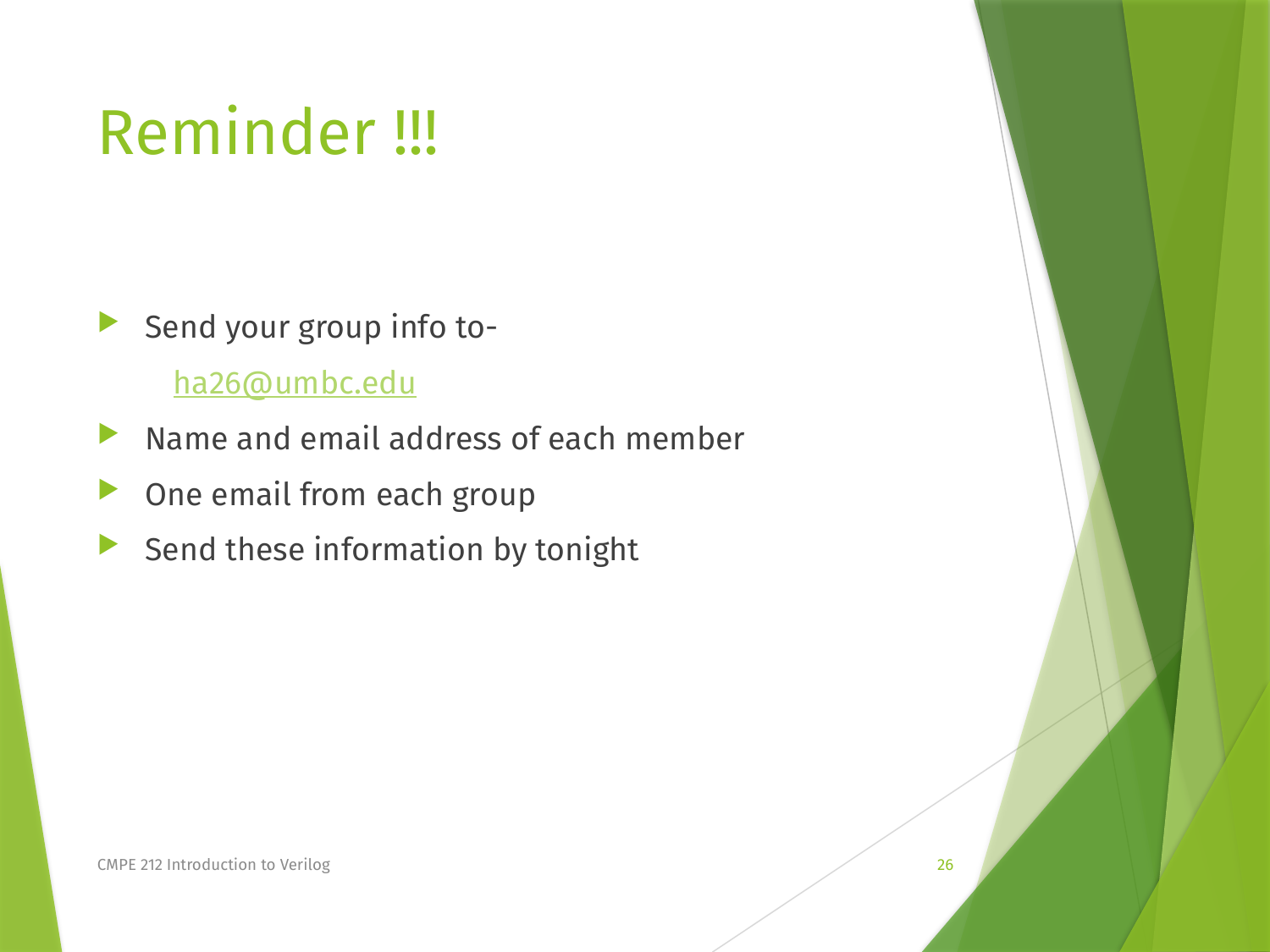

# Reminder !!!
Send your group info to-
         ha26@umbc.edu
Name and email address of each member
One email from each group
Send these information by tonight

CMPE 212 Introduction to Verilog
26